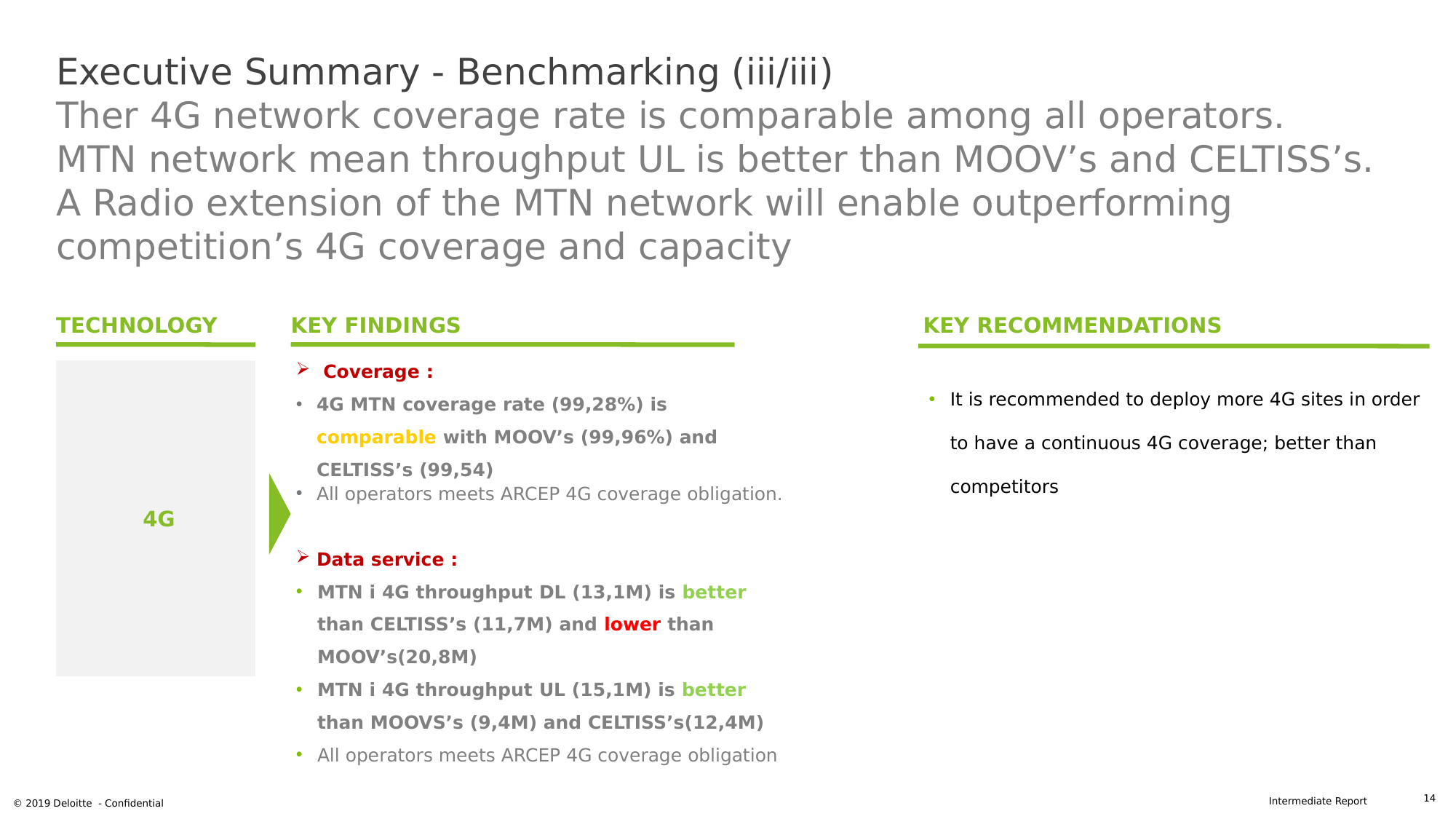

# Executive Summary - Benchmarking (iii/iii) Ther 4G network coverage rate is comparable among all operators. MTN network mean throughput UL is better than MOOV’s and CELTISS’s. A Radio extension of the MTN network will enable outperforming competition’s 4G coverage and capacity
TECHNOLOGY
KEY RECOMMENDATIONS
KEY FINDINGS
Coverage :
4G MTN coverage rate (99,28%) is comparable with MOOV’s (99,96%) and CELTISS’s (99,54)
All operators meets ARCEP 4G coverage obligation.

Data service :
MTN i 4G throughput DL (13,1M) is better than CELTISS’s (11,7M) and lower than MOOV’s(20,8M)
MTN i 4G throughput UL (15,1M) is better than MOOVS’s (9,4M) and CELTISS’s(12,4M)
All operators meets ARCEP 4G coverage obligation
4G
It is recommended to deploy more 4G sites in order to have a continuous 4G coverage; better than competitors

14
© 2019 Deloitte  - Confidential